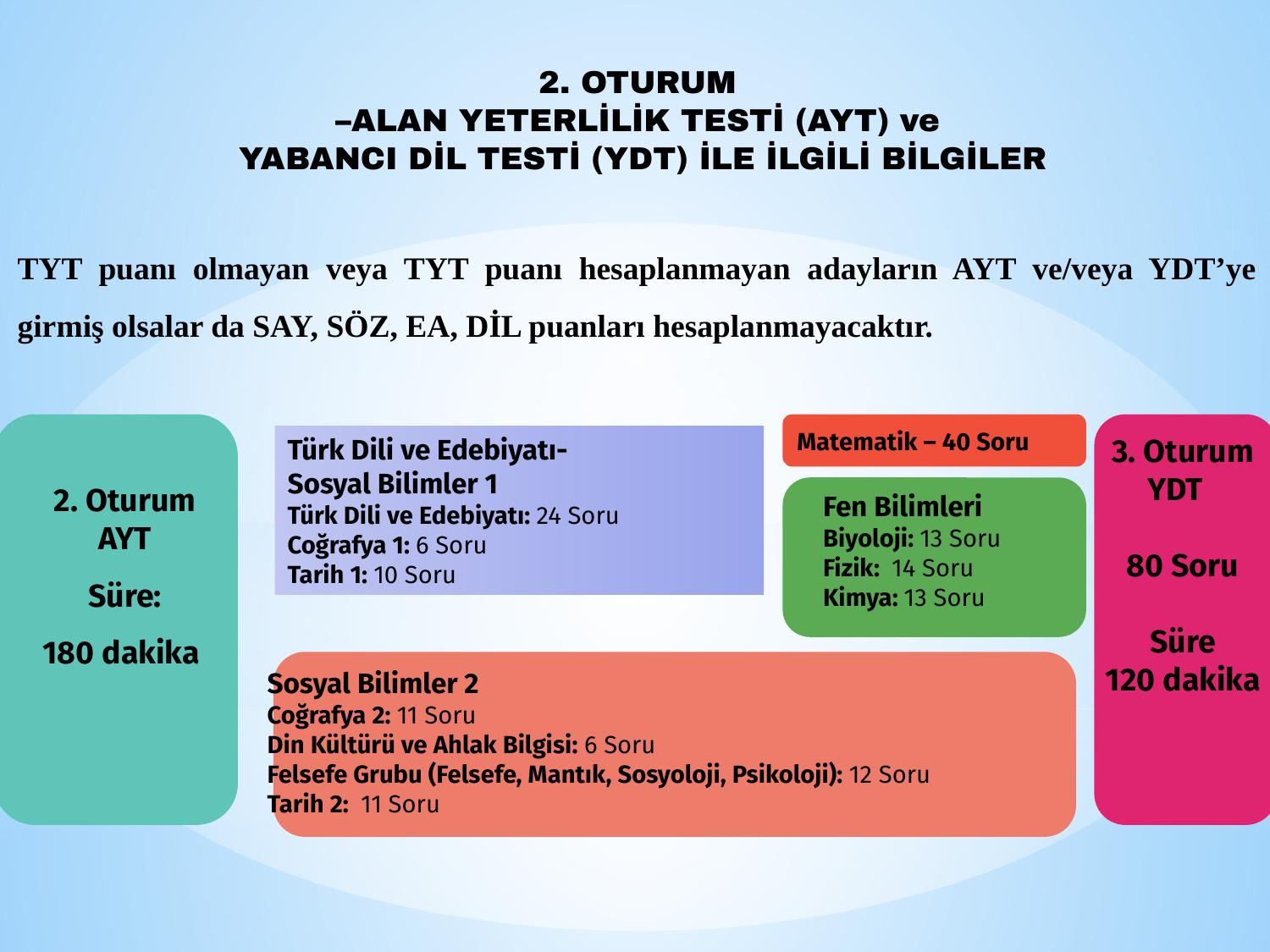

2. OTURUM
–ALAN YETERLİLİK TESTİ (AYT) ve
YABANCI DİL TESTİ (YDT) İLE İLGİLİ BİLGİLER
TYT puanı olmayan veya TYT puanı hesaplanmayan adayların AYT ve/veya YDT’ye girmiş olsalar da SAY, SÖZ, EA, DİL puanları hesaplanmayacaktır.

Matematik – 40 Soru
3. Oturum
YDT

80 Soru

Süre
120 dakika

Türk Dili ve Edebiyatı-
Sosyal Bilimler 1
Türk Dili ve Edebiyatı: 24 Soru
Coğrafya 1: 6 Soru
Tarih 1: 10 Soru
2. Oturum
AYT
Süre:
180 dakika

Fen Bilimleri
Biyoloji: 13 Soru
Fizik:  14 Soru
Kimya: 13 Soru

Sosyal Bilimler 2
Coğrafya 2: 11 Soru
Din Kültürü ve Ahlak Bilgisi: 6 Soru
Felsefe Grubu (Felsefe, Mantık, Sosyoloji, Psikoloji): 12 Soru
Tarih 2:  11 Soru